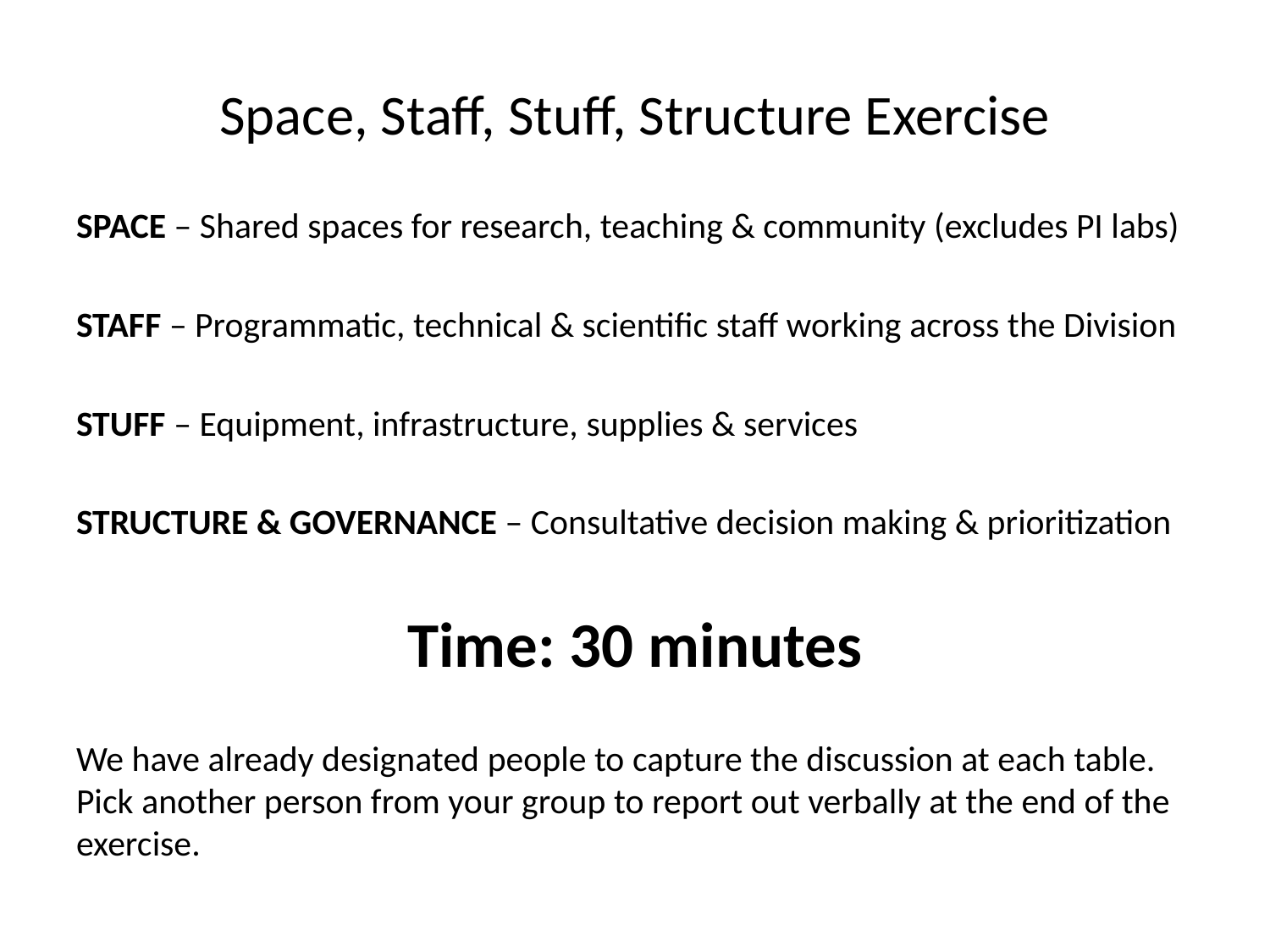

# Space, Staff, Stuff, Structure Exercise
SPACE – Shared spaces for research, teaching & community (excludes PI labs)

STAFF – Programmatic, technical & scientific staff working across the Division

STUFF – Equipment, infrastructure, supplies & services

STRUCTURE & GOVERNANCE – Consultative decision making & prioritization

Time: 30 minutes

We have already designated people to capture the discussion at each table. Pick another person from your group to report out verbally at the end of the exercise.